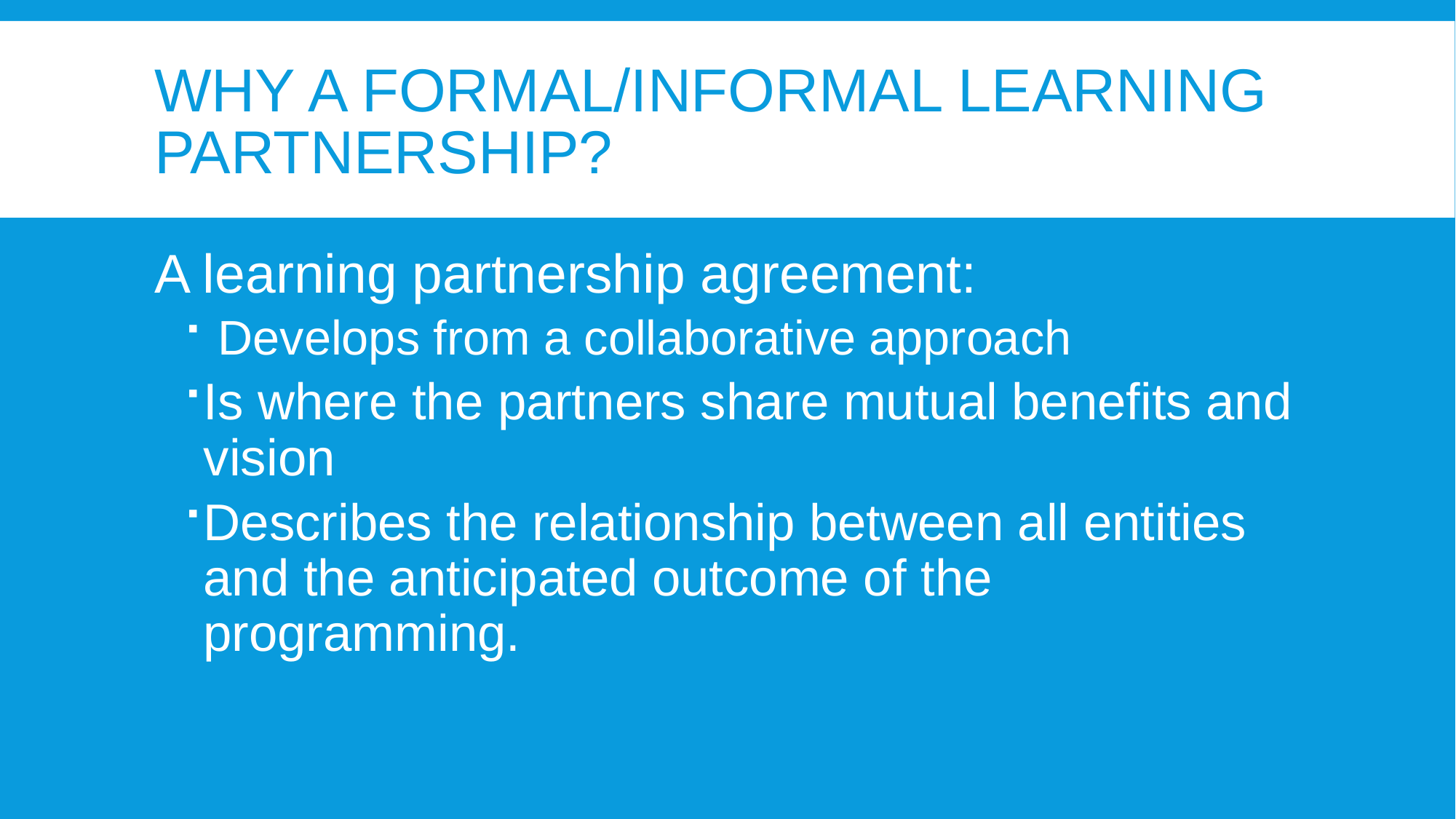

# Why a formal/informal Learning Partnership?
A learning partnership agreement:
 Develops from a collaborative approach
Is where the partners share mutual benefits and vision
Describes the relationship between all entities and the anticipated outcome of the programming.